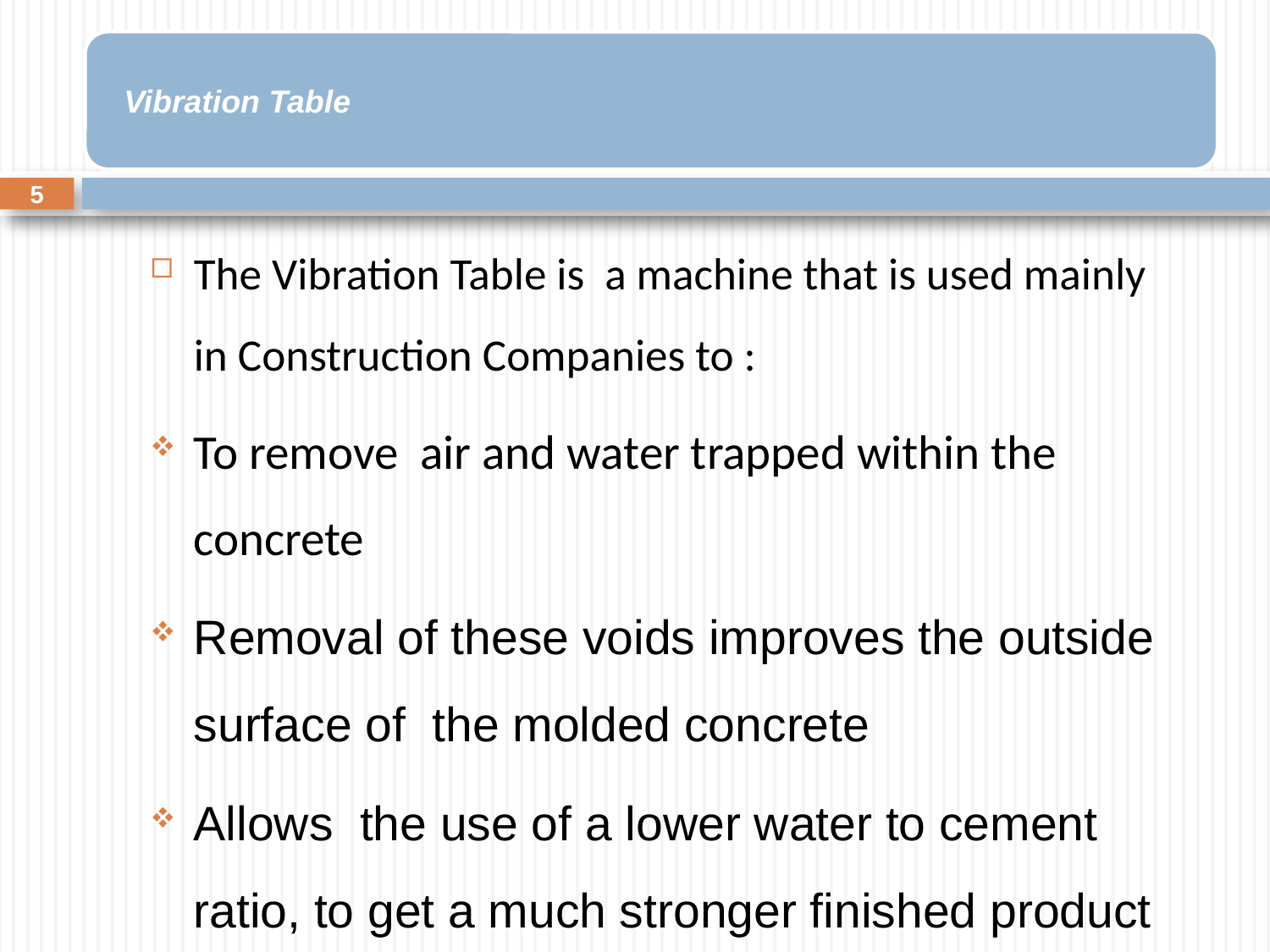

Vibration Table
5
The Vibration Table is  a machine that is used mainly in Construction Companies to :
To remove  air and water trapped within the concrete
Removal of these voids improves the outside surface of  the molded concrete
Allows  the use of a lower water to cement ratio, to get a much stronger finished product